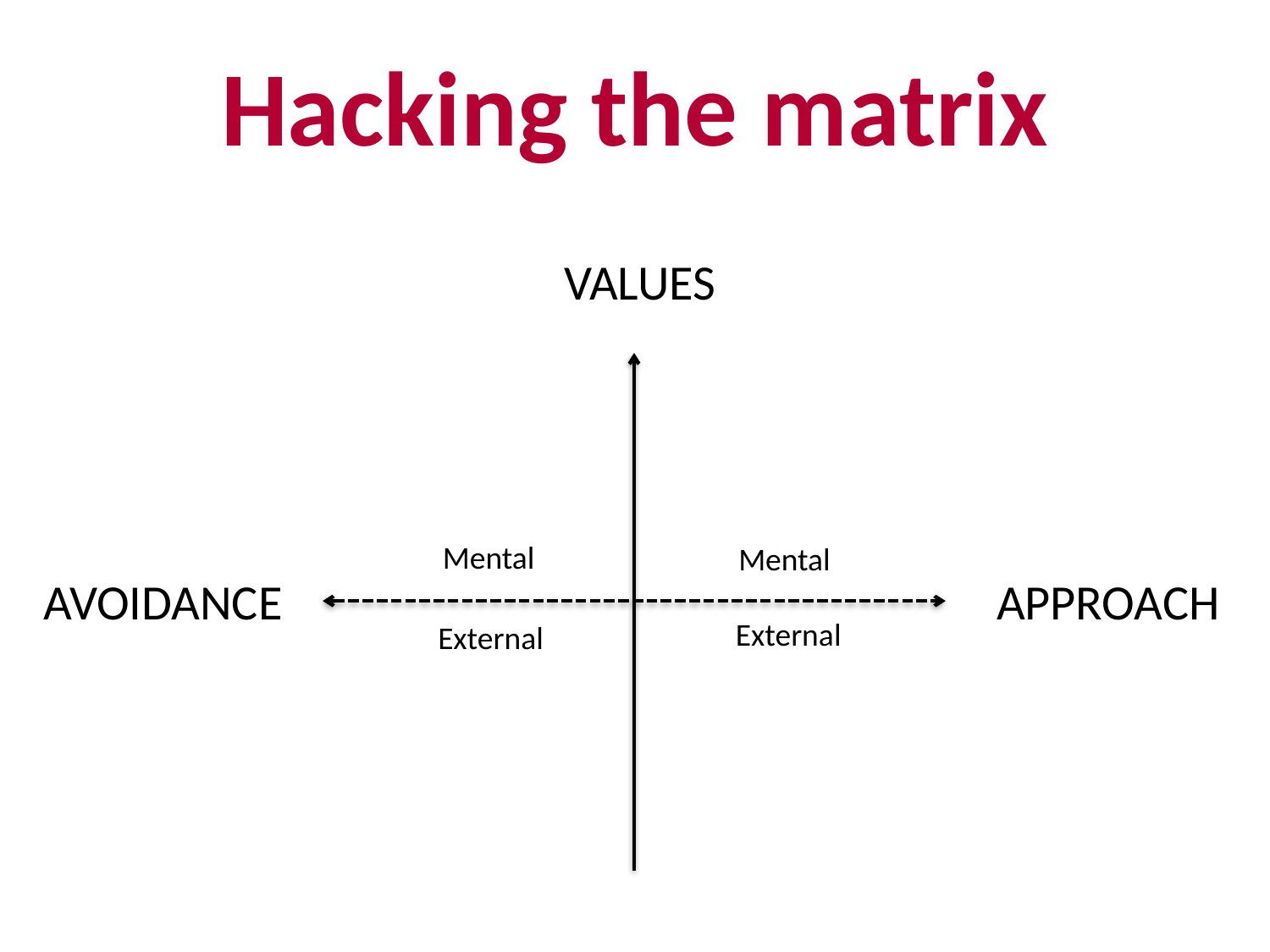

Hacking the matrix
VALUES
Mental
Mental
APPROACH
AVOIDANCE
External
External